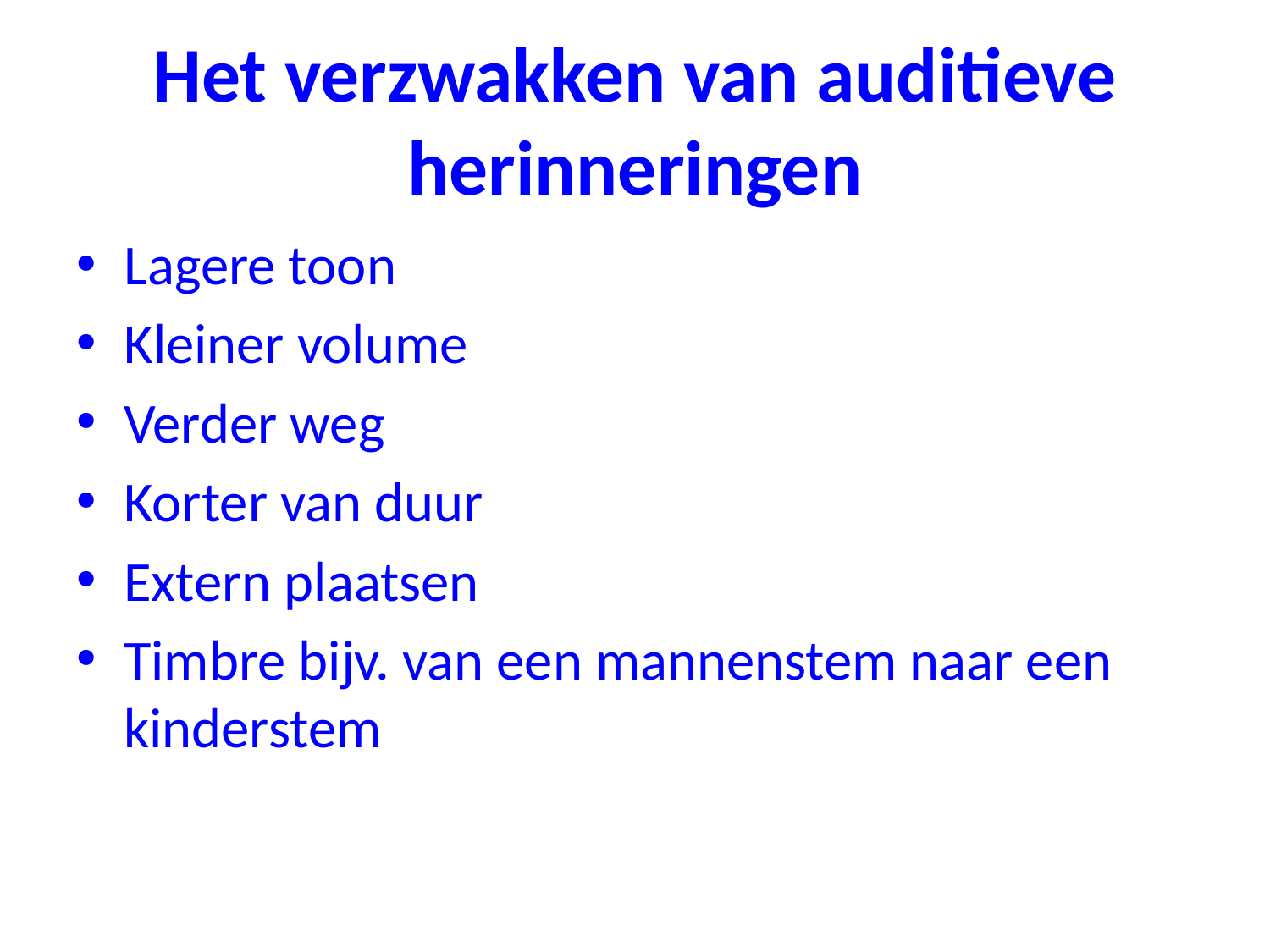

# Het verzwakken van auditieve herinneringen
Lagere toon
Kleiner volume
Verder weg
Korter van duur
Extern plaatsen
Timbre bijv. van een mannenstem naar een kinderstem